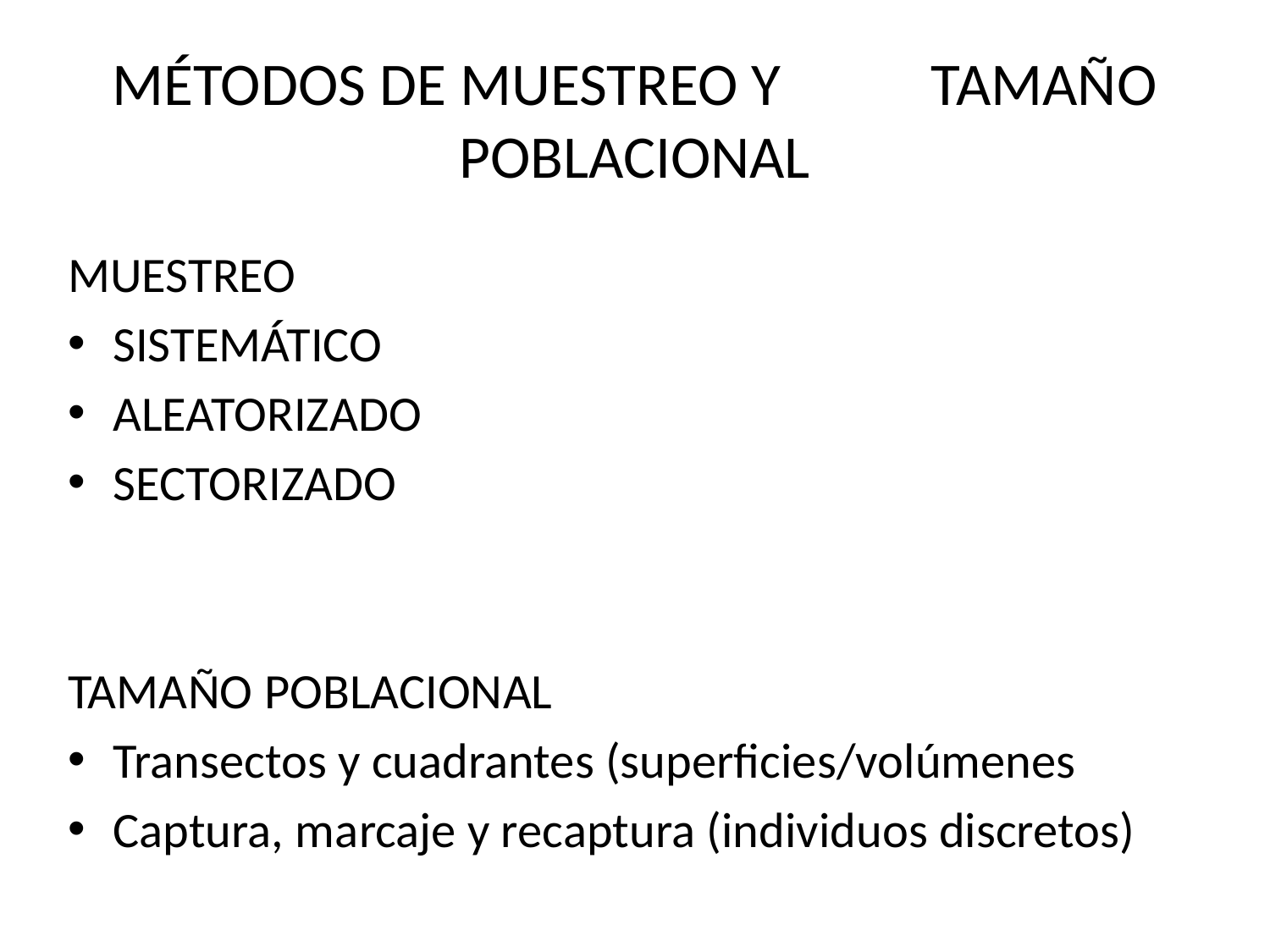

# MÉTODOS DE MUESTREO Y           TAMAÑO POBLACIONAL
MUESTREO
SISTEMÁTICO
ALEATORIZADO
SECTORIZADO

TAMAÑO POBLACIONAL
Transectos y cuadrantes (superficies/volúmenes
Captura, marcaje y recaptura (individuos discretos)